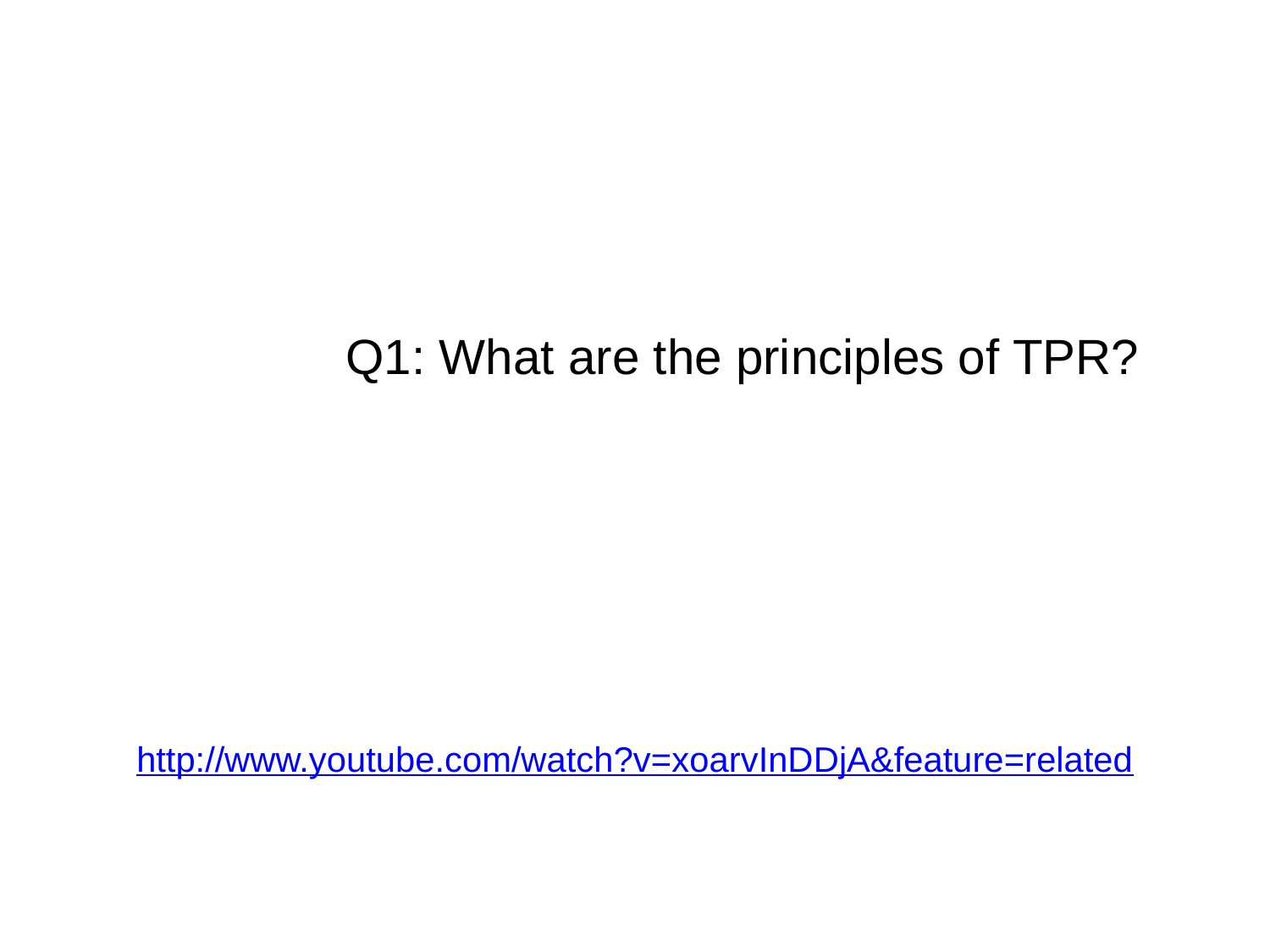

Q1: What are the principles of TPR?

http://www.youtube.com/watch?v=xoarvInDDjA&feature=related